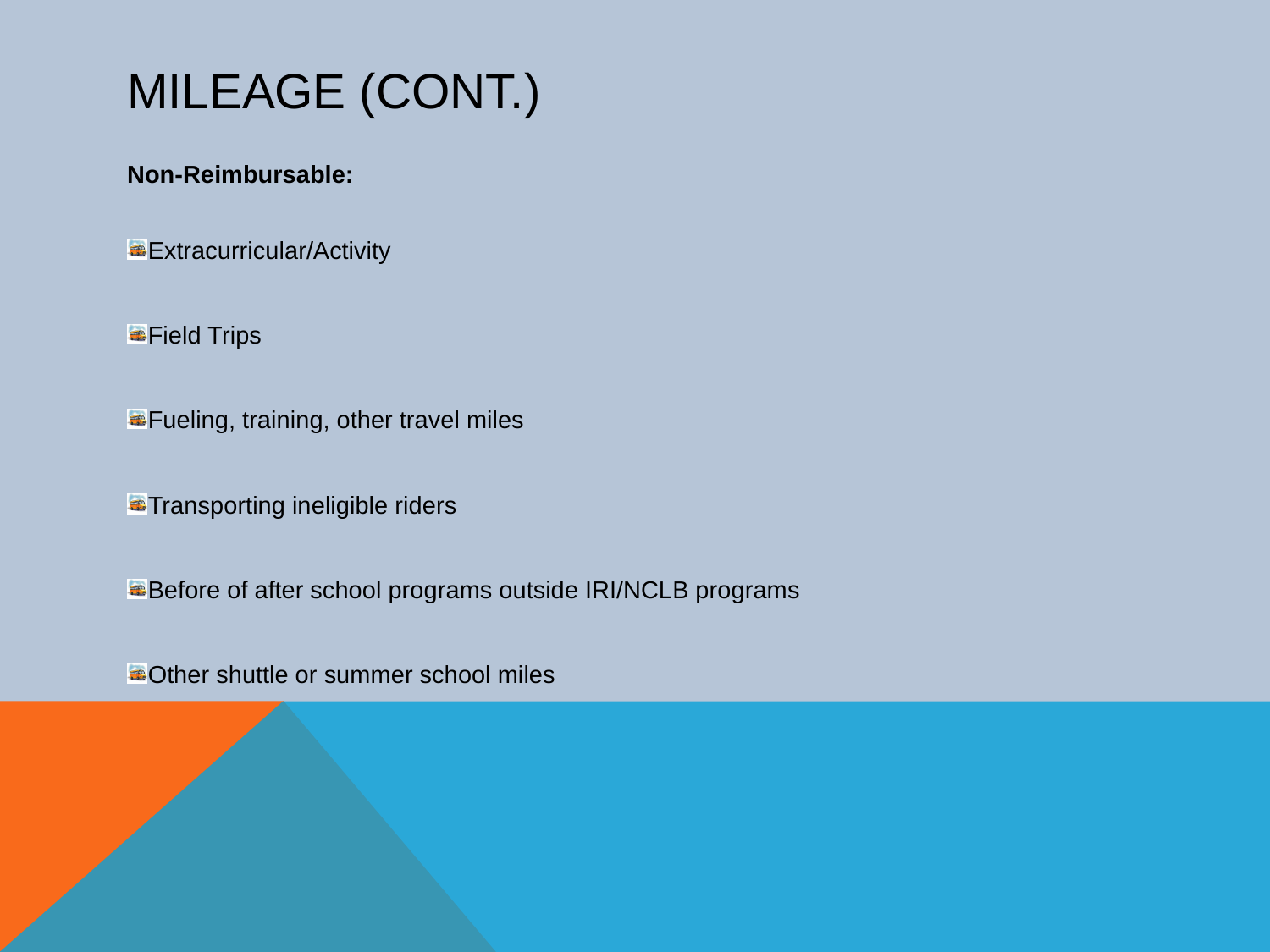

# Mileage (cont.)
Non-Reimbursable:

Extracurricular/Activity

Field Trips

Fueling, training, other travel miles

Transporting ineligible riders

Before of after school programs outside IRI/NCLB programs

Other shuttle or summer school miles